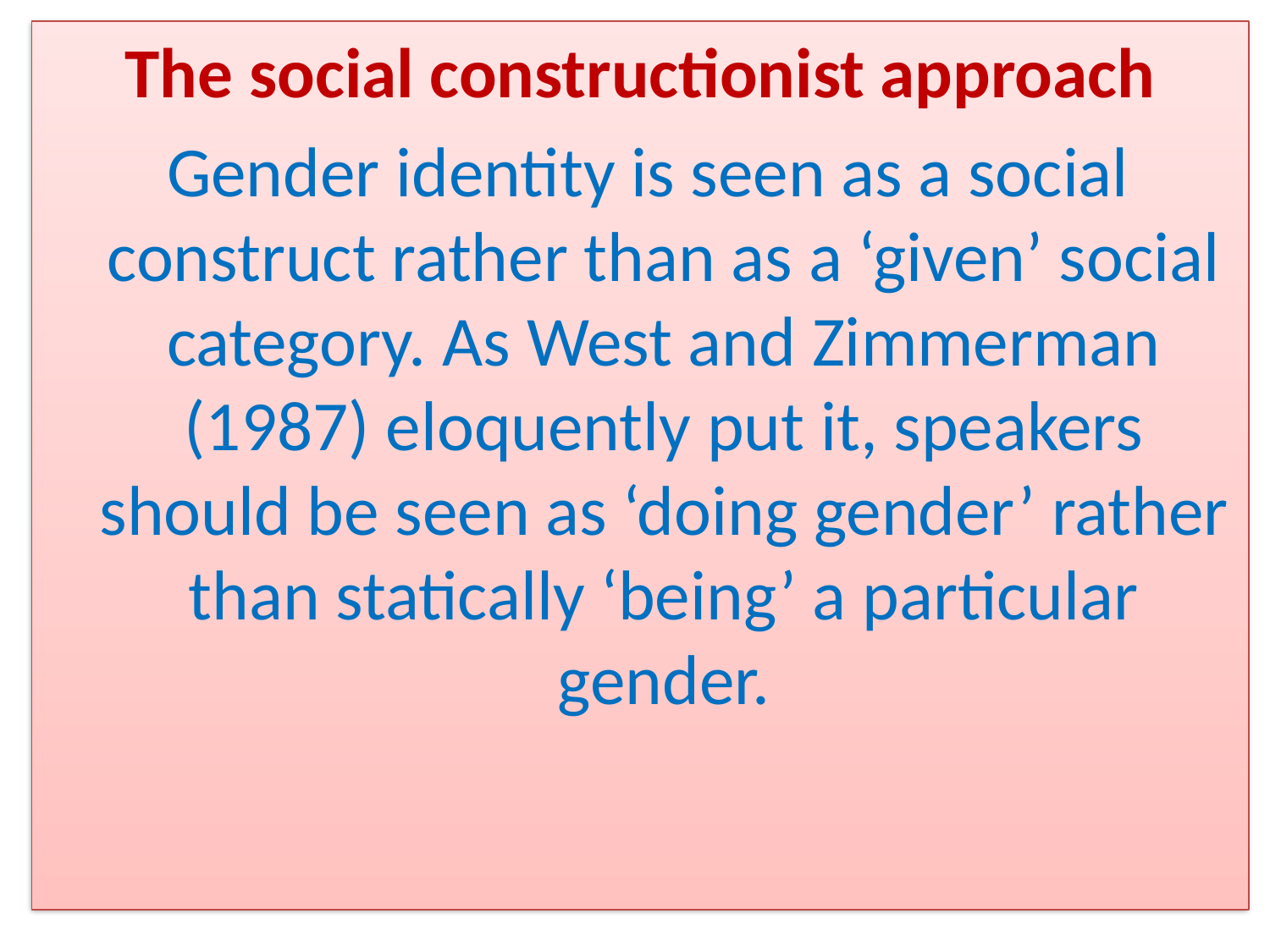

The social constructionist approach
 Gender identity is seen as a social construct rather than as a ‘given’ social category. As West and Zimmerman (1987) eloquently put it, speakers should be seen as ‘doing gender’ rather than statically ‘being’ a particular gender.